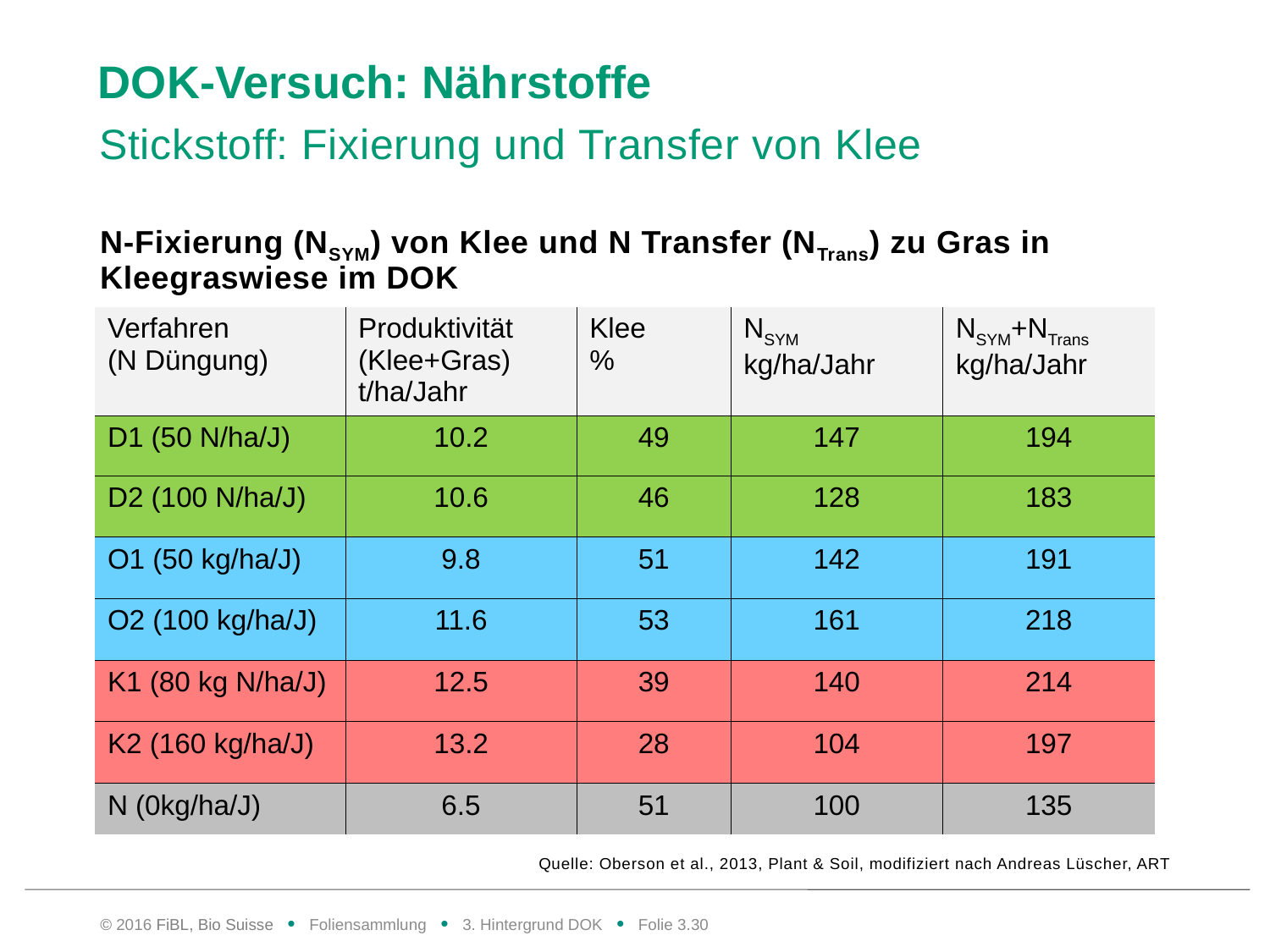

# DOK-Versuch: Nährstoffe
Stickstoff: Fixierung und Transfer von Klee
N-Fixierung (NSYM) von Klee und N Transfer (NTrans) zu Gras in Kleegraswiese im DOK

| Verfahren (N Düngung) | Produktivität (Klee+Gras) t/ha/Jahr | Klee % | NSYM kg/ha/Jahr | NSYM+NTrans kg/ha/Jahr |
| --- | --- | --- | --- | --- |
| D1 (50 N/ha/J) | 10.2 | 49 | 147 | 194 |
| D2 (100 N/ha/J) | 10.6 | 46 | 128 | 183 |
| O1 (50 kg/ha/J) | 9.8 | 51 | 142 | 191 |
| O2 (100 kg/ha/J) | 11.6 | 53 | 161 | 218 |
| K1 (80 kg N/ha/J) | 12.5 | 39 | 140 | 214 |
| K2 (160 kg/ha/J) | 13.2 | 28 | 104 | 197 |
| N (0kg/ha/J) | 6.5 | 51 | 100 | 135 |
Quelle: Oberson et al., 2013, Plant & Soil, modifiziert nach Andreas Lüscher, ART
© 2016 FiBL, Bio Suisse   •   Foliensammlung   •   3. Hintergrund DOK   •   Folie 3.30